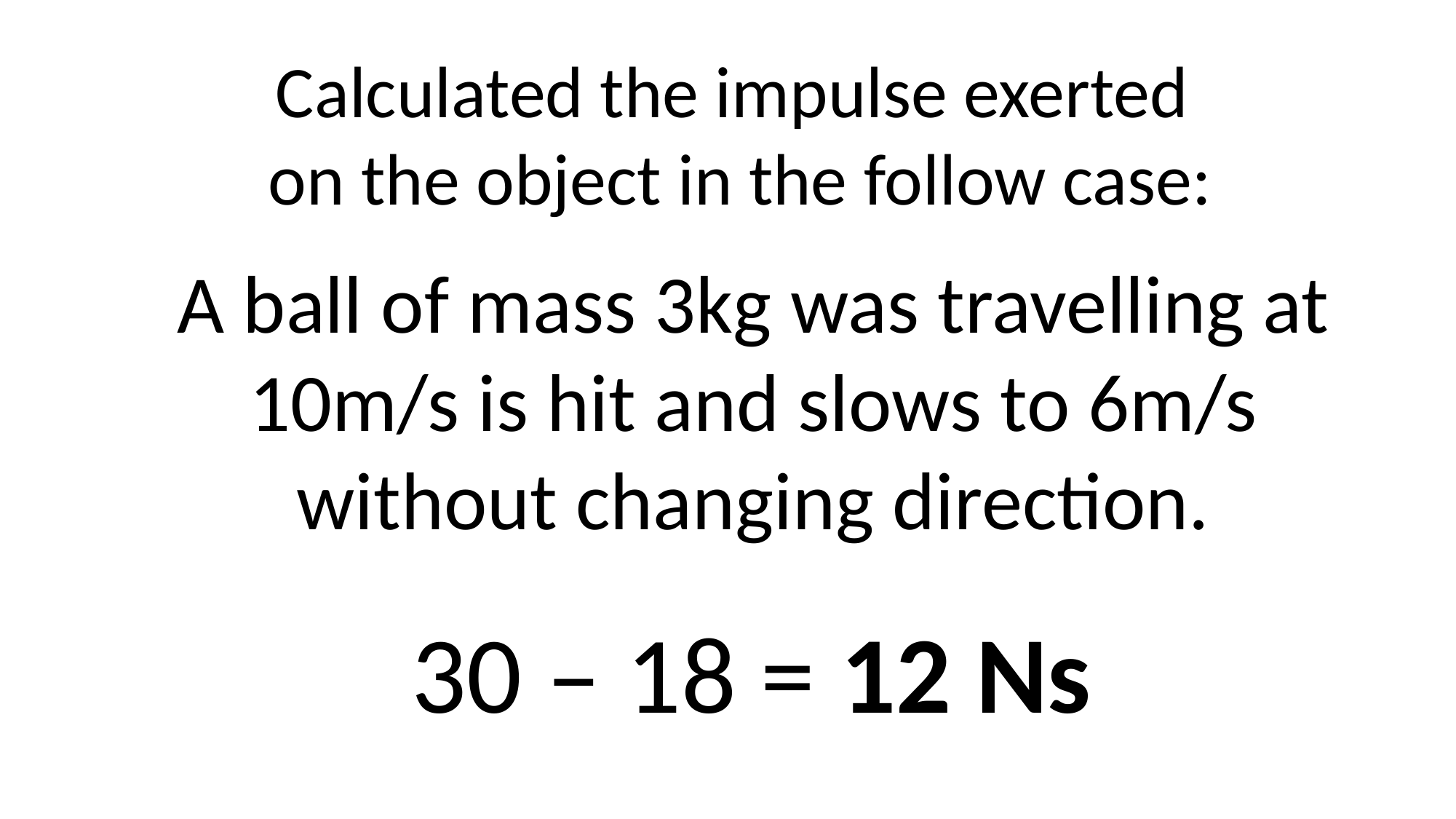

Calculated the impulse exerted
on the object in the follow case:
A ball of mass 3kg was travelling at 10m/s is hit and slows to 6m/s without changing direction.
30 – 18 = 12 Ns